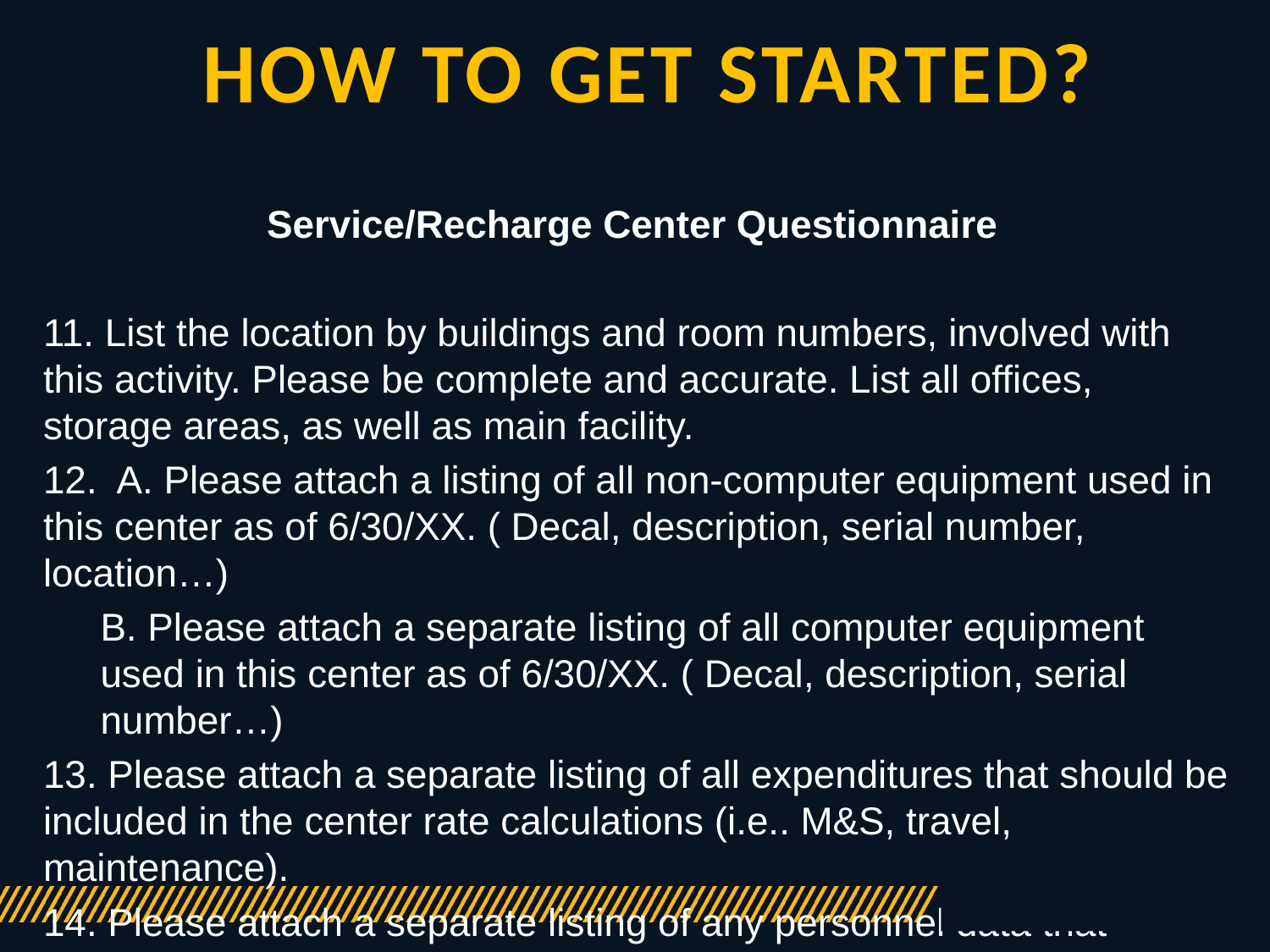

# How to get Started?

Service/Recharge Center Questionnaire

11. List the location by buildings and room numbers, involved with this activity. Please be complete and accurate. List all offices, storage areas, as well as main facility.
12.  A. Please attach a listing of all non-computer equipment used in this center as of 6/30/XX. ( Decal, description, serial number, location…)
B. Please attach a separate listing of all computer equipment used in this center as of 6/30/XX. ( Decal, description, serial number…)
13. Please attach a separate listing of all expenditures that should be included in the center rate calculations (i.e.. M&S, travel, maintenance).
14. Please attach a separate listing of any personnel data that should be included in the center rate calculations (i.e.. Salary, employee ID, % allocation, etc.).